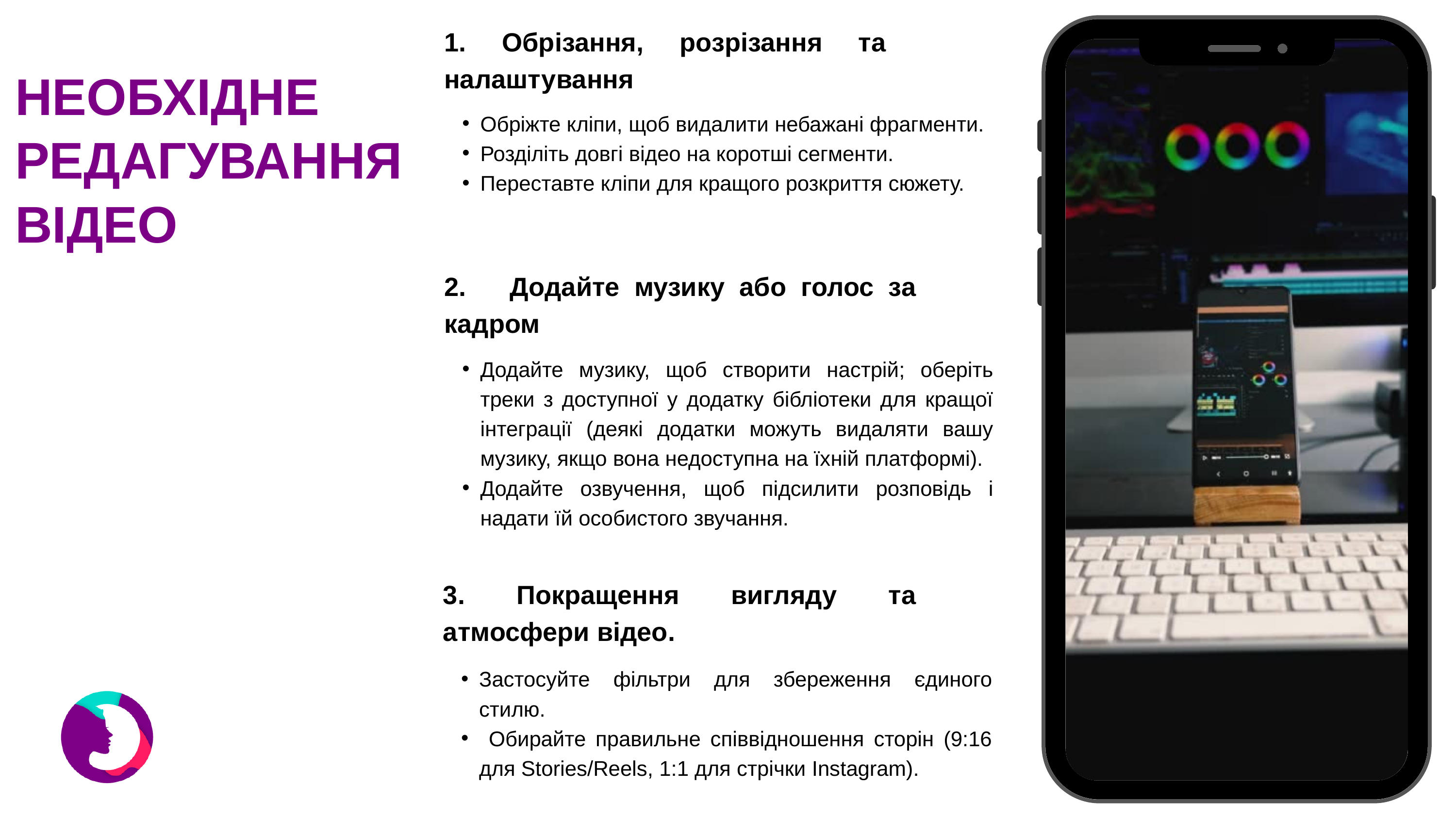

1. Обрізання, розрізання та налаштування
НЕОБХІДНЕ РЕДАГУВАННЯ ВІДЕО
Обріжте кліпи, щоб видалити небажані фрагменти.
Розділіть довгі відео на коротші сегменти.
Переставте кліпи для кращого розкриття сюжету.
2.   Додайте музику або голос за кадром
Додайте музику, щоб створити настрій; оберіть треки з доступної у додатку бібліотеки для кращої інтеграції (деякі додатки можуть видаляти вашу музику, якщо вона недоступна на їхній платформі).
Додайте озвучення, щоб підсилити розповідь і надати їй особистого звучання.
3. Покращення вигляду та атмосфери відео.
Застосуйте фільтри для збереження єдиного стилю.
 Обирайте правильне співвідношення сторін (9:16 для Stories/Reels, 1:1 для стрічки Instagram).